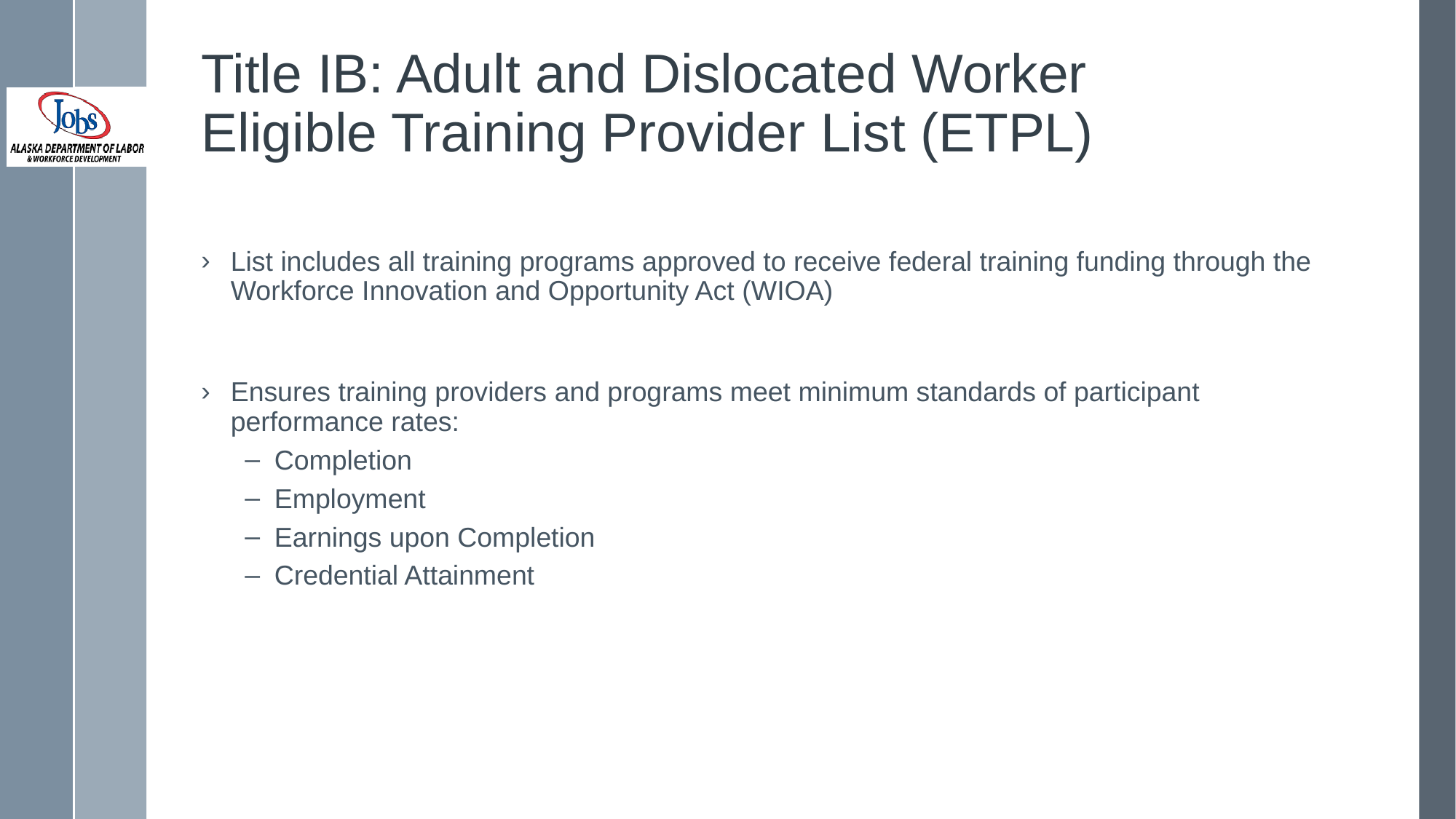

# Title IB: Adult and Dislocated Worker Eligible Training Provider List (ETPL)

List includes all training programs approved to receive federal training funding through the Workforce Innovation and Opportunity Act (WIOA)

Ensures training providers and programs meet minimum standards of participant performance rates:
Completion
Employment
Earnings upon Completion
Credential Attainment